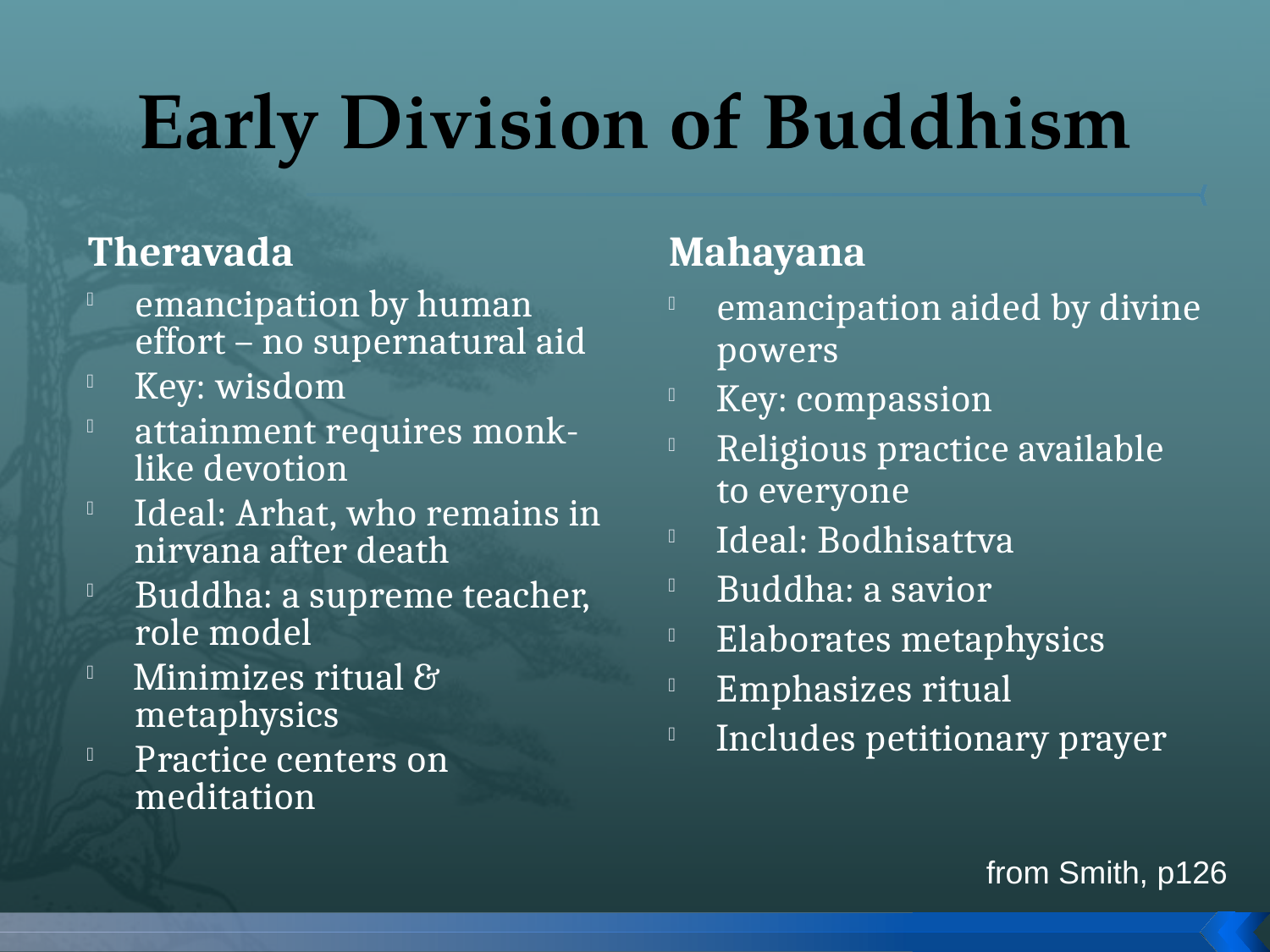

# Early Division of Buddhism
Theravada
Mahayana
emancipation by human effort – no supernatural aid
Key: wisdom
attainment requires monk-like devotion
Ideal: Arhat, who remains in nirvana after death
Buddha: a supreme teacher, role model
Minimizes ritual & metaphysics
Practice centers on meditation
emancipation aided by divine powers
Key: compassion
Religious practice available to everyone
Ideal: Bodhisattva
Buddha: a savior
Elaborates metaphysics
Emphasizes ritual
Includes petitionary prayer

from Smith, p126